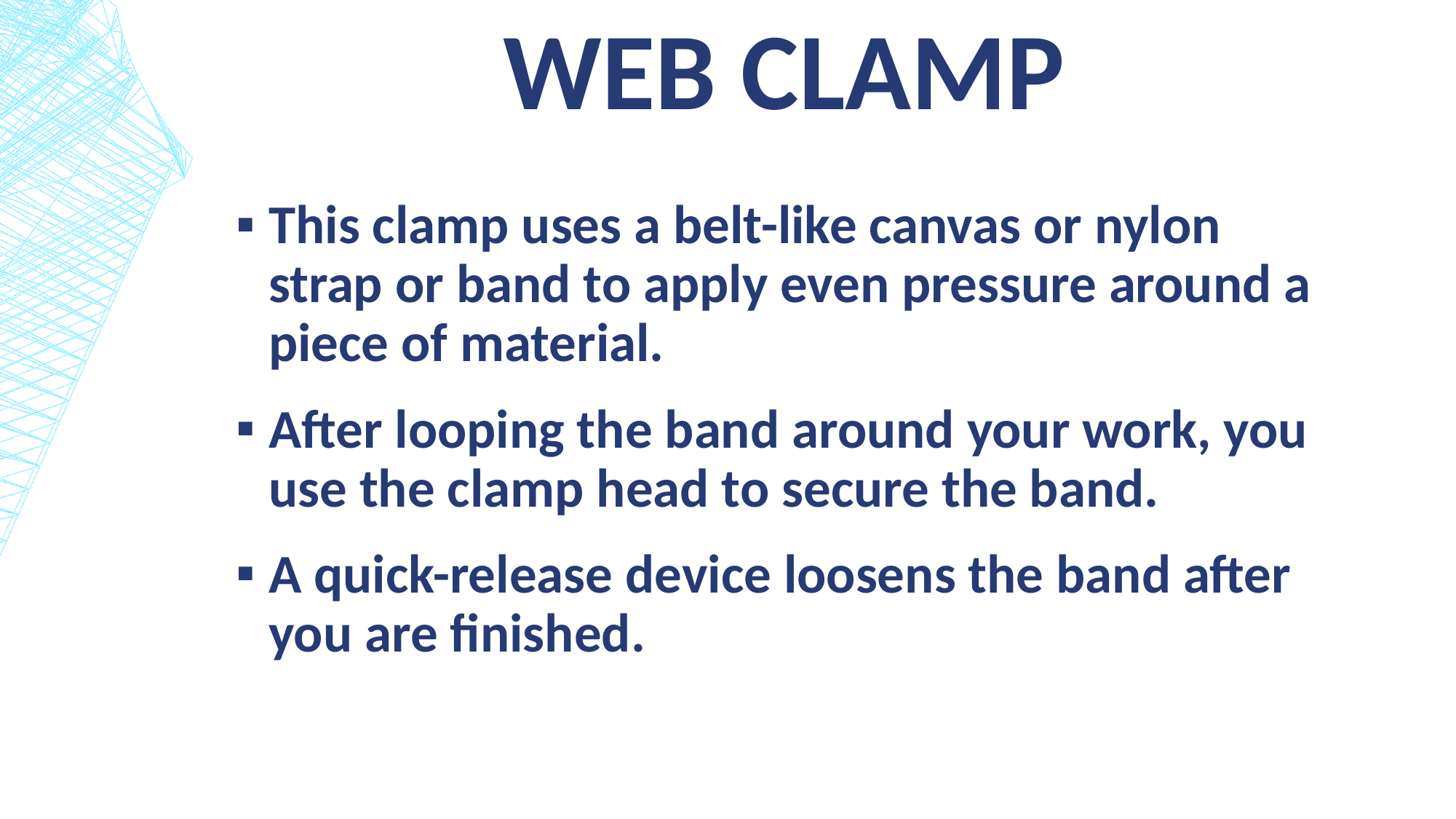

# web clamp
This clamp uses a belt-like canvas or nylon strap or band to apply even pressure around a piece of material.
After looping the band around your work, you use the clamp head to secure the band.
A quick-release device loosens the band after you are finished.